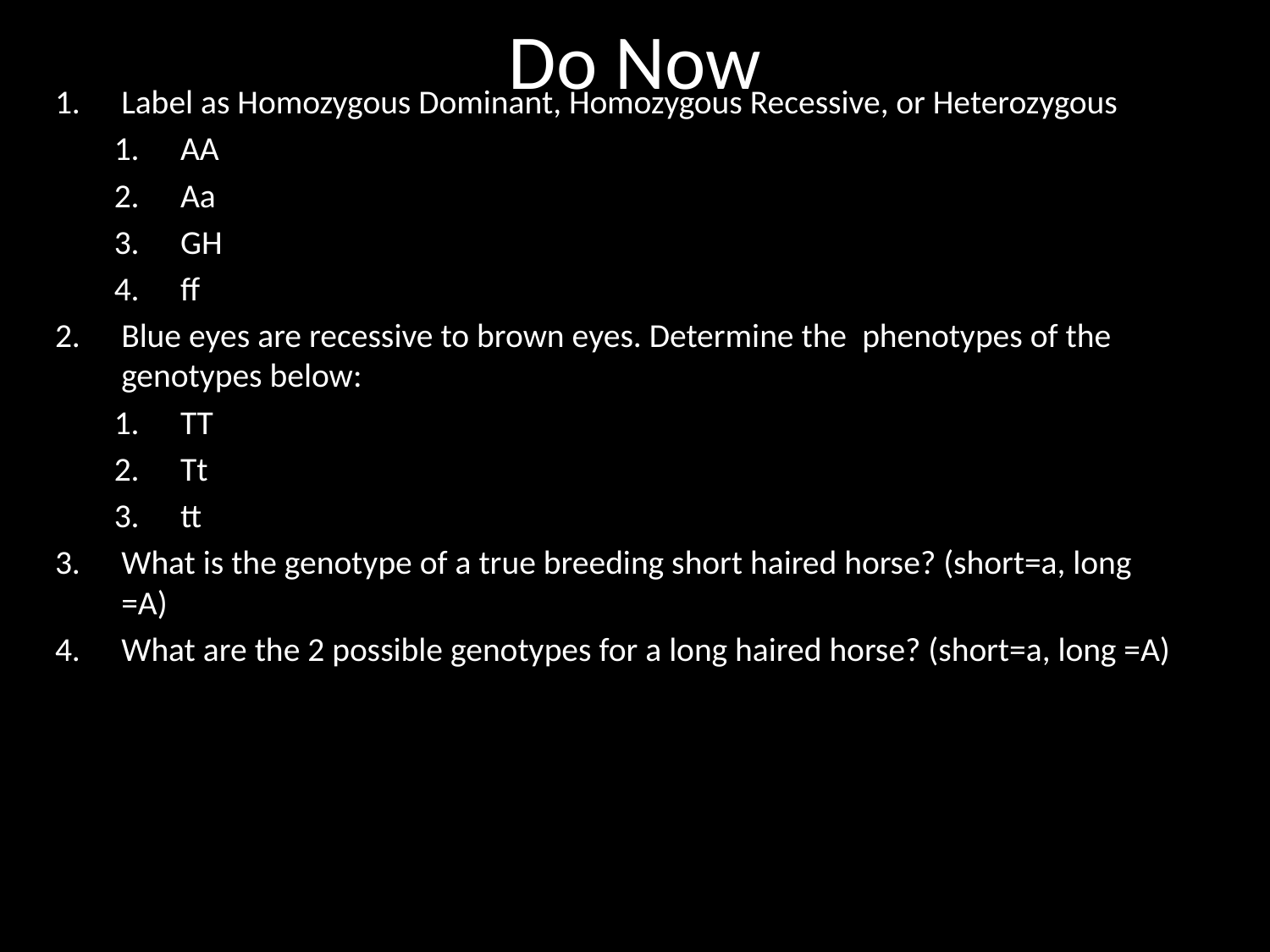

# Do Now
Label as Homozygous Dominant, Homozygous Recessive, or Heterozygous
AA
Aa
GH
ff
Blue eyes are recessive to brown eyes. Determine the  phenotypes of the genotypes below:
TT
Tt
tt
What is the genotype of a true breeding short haired horse? (short=a, long =A)
What are the 2 possible genotypes for a long haired horse? (short=a, long =A)